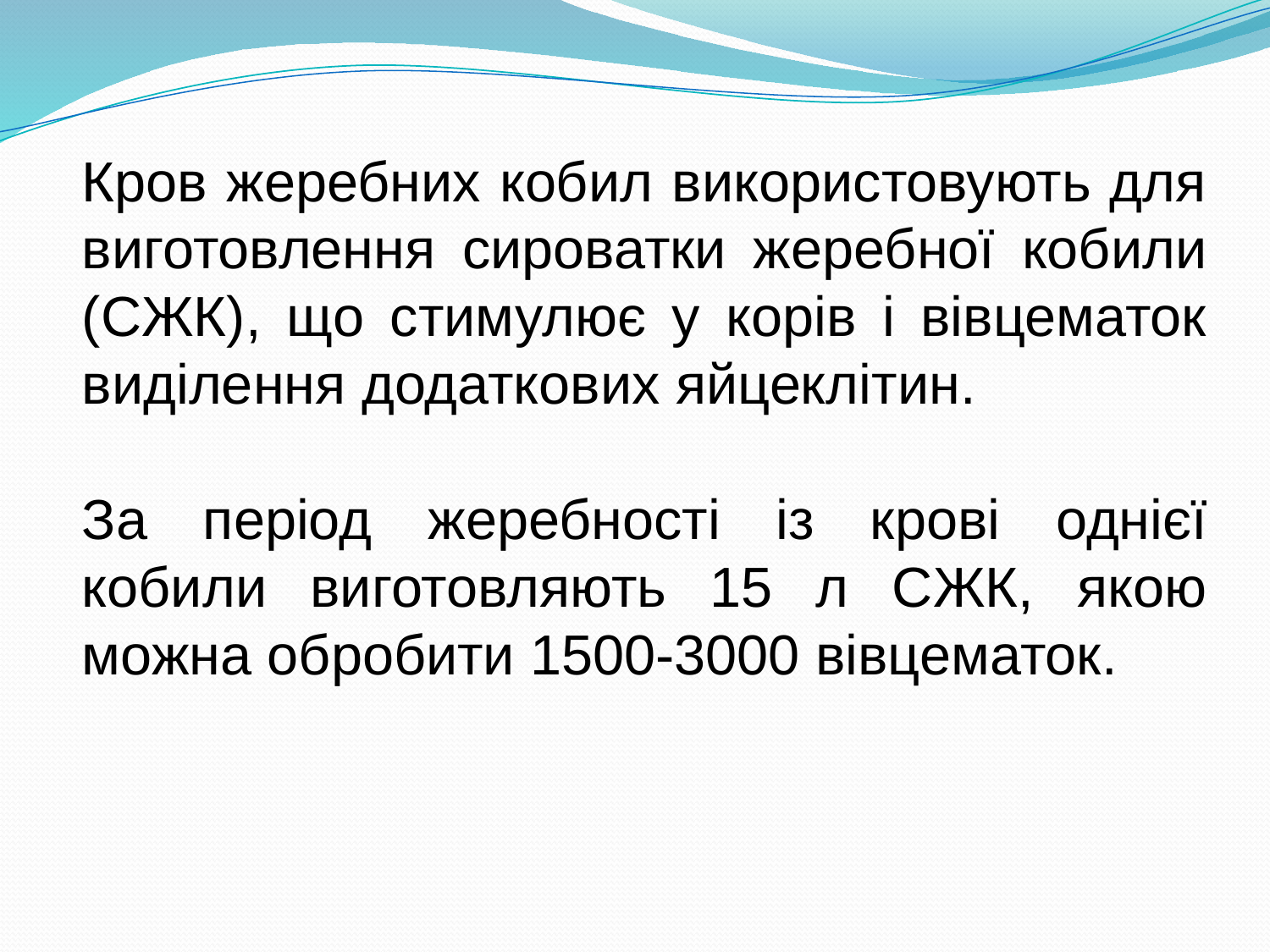

Кров жеребних кобил використовують для виготовлення сироватки жеребної кобили (СЖК), що стимулює у корів і вівцематок виділення додаткових яйцеклітин.

За період жеребності із крові однієї кобили виготовляють 15 л СЖК, якою можна обробити 1500-3000 вівцематок.